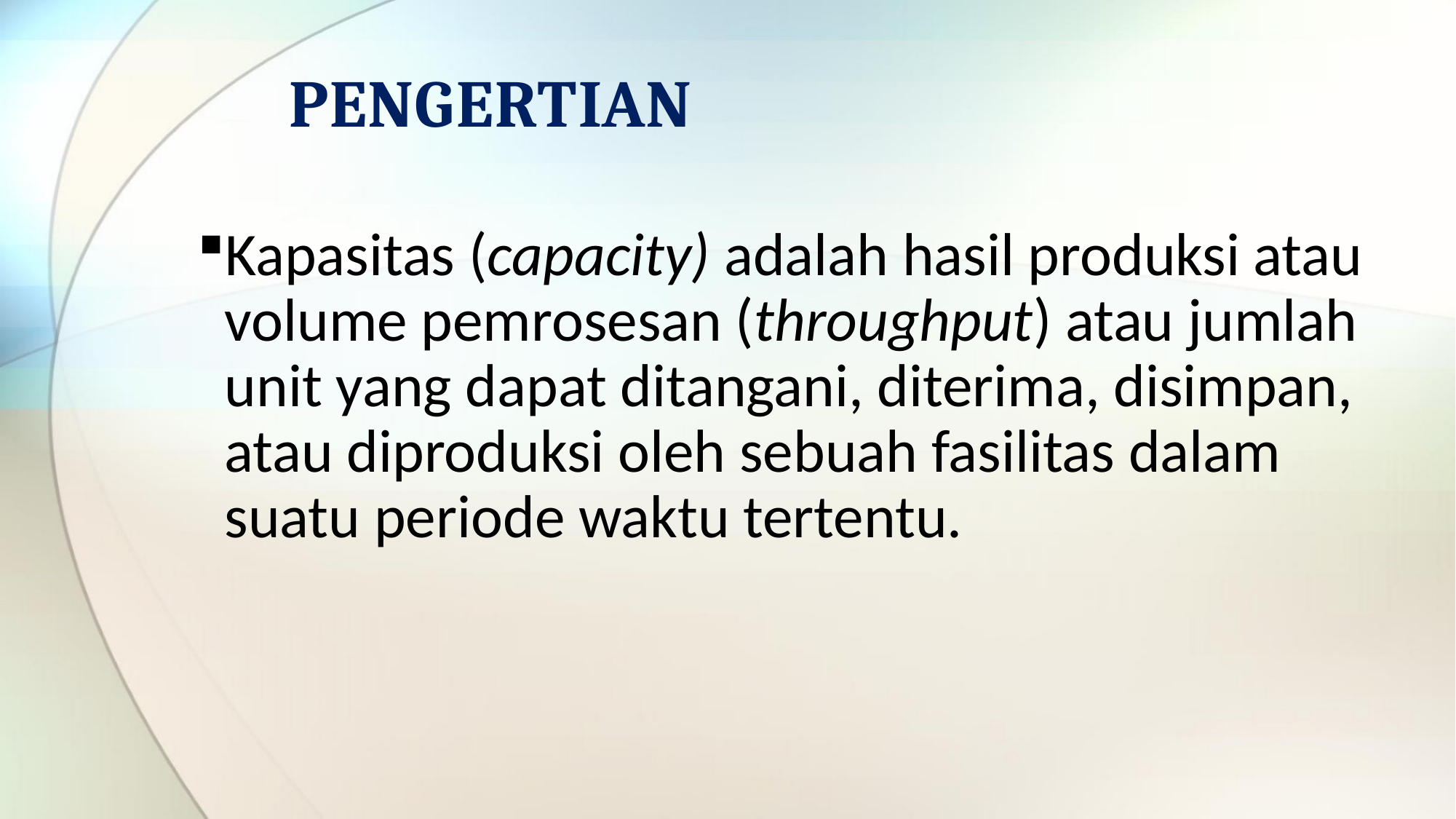

# PENGERTIAN
Kapasitas (capacity) adalah hasil produksi atau volume pemrosesan (throughput) atau jumlah unit yang dapat ditangani, diterima, disimpan, atau diproduksi oleh sebuah fasilitas dalam suatu periode waktu tertentu.